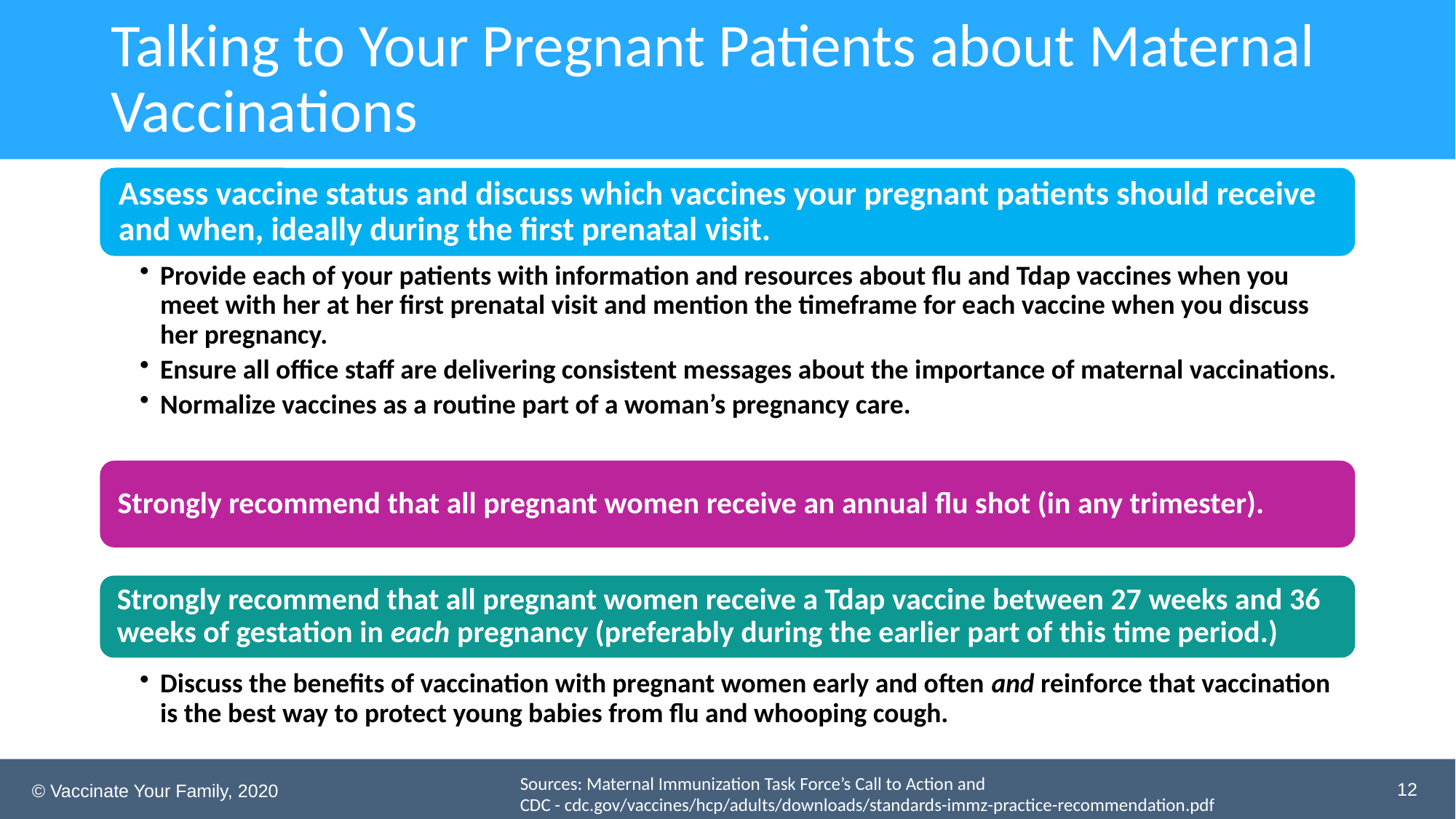

# Talking to Your Pregnant Patients about Maternal Vaccinations
Assess vaccine status and discuss which vaccines your pregnant patients should receive and when, ideally during the first prenatal visit.
Provide each of your patients with information and resources about flu and Tdap vaccines when you meet with her at her first prenatal visit and mention the timeframe for each vaccine when you discuss her pregnancy.
Ensure all office staff are delivering consistent messages about the importance of maternal vaccinations.
Normalize vaccines as a routine part of a woman’s pregnancy care.
Strongly recommend that all pregnant women receive an annual flu shot (in any trimester).
Strongly recommend that all pregnant women receive a Tdap vaccine between 27 weeks and 36 weeks of gestation in each pregnancy (preferably during the earlier part of this time period.)
Discuss the benefits of vaccination with pregnant women early and often and reinforce that vaccination is the best way to protect young babies from flu and whooping cough.

Sources: Maternal Immunization Task Force’s Call to Action and
CDC - cdc.gov/vaccines/hcp/adults/downloads/standards-immz-practice-recommendation.pdf
12